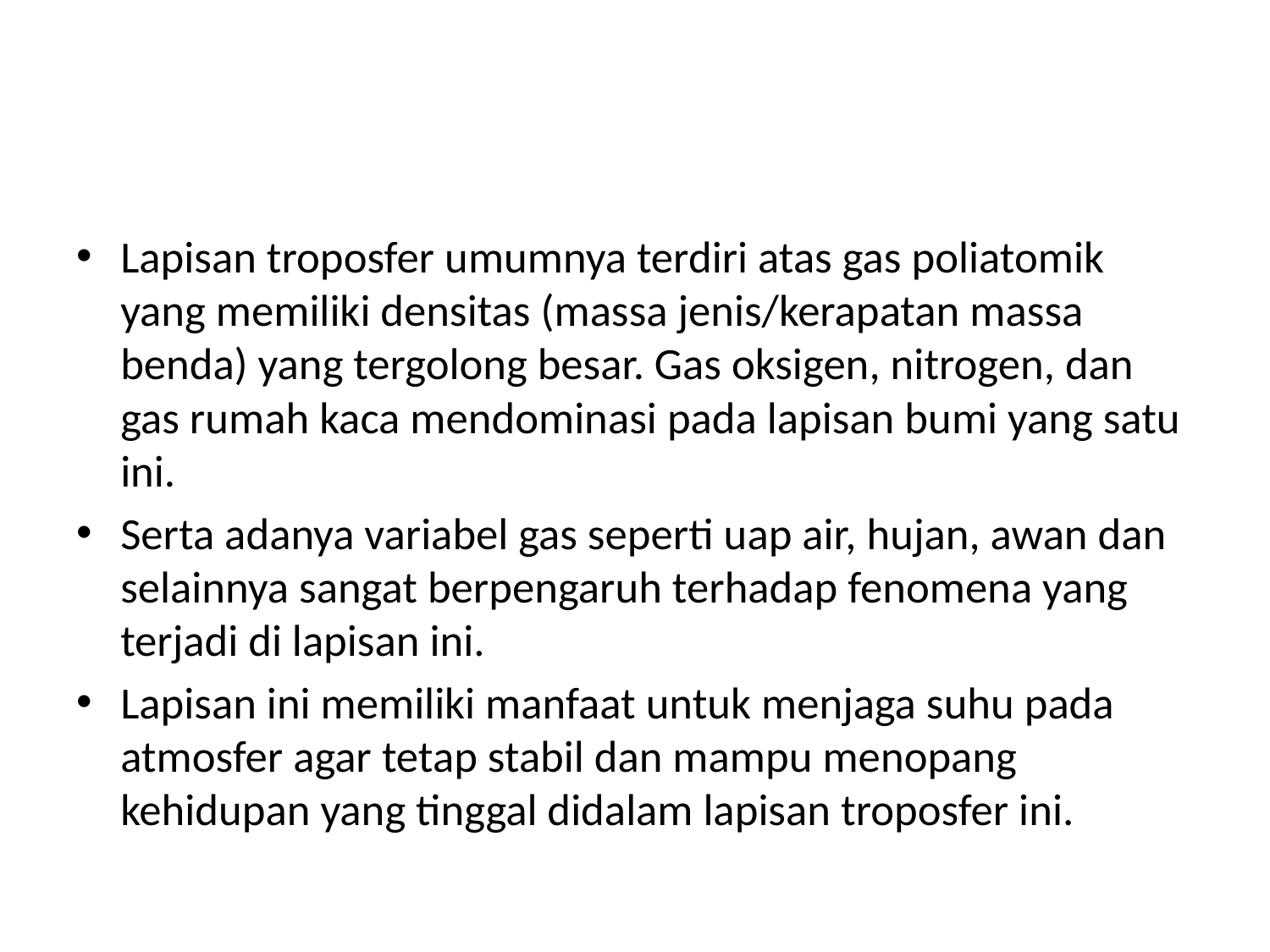

#
Lapisan troposfer umumnya terdiri atas gas poliatomik yang memiliki densitas (massa jenis/kerapatan massa benda) yang tergolong besar. Gas oksigen, nitrogen, dan gas rumah kaca mendominasi pada lapisan bumi yang satu ini.
Serta adanya variabel gas seperti uap air, hujan, awan dan selainnya sangat berpengaruh terhadap fenomena yang terjadi di lapisan ini.
Lapisan ini memiliki manfaat untuk menjaga suhu pada atmosfer agar tetap stabil dan mampu menopang kehidupan yang tinggal didalam lapisan troposfer ini.